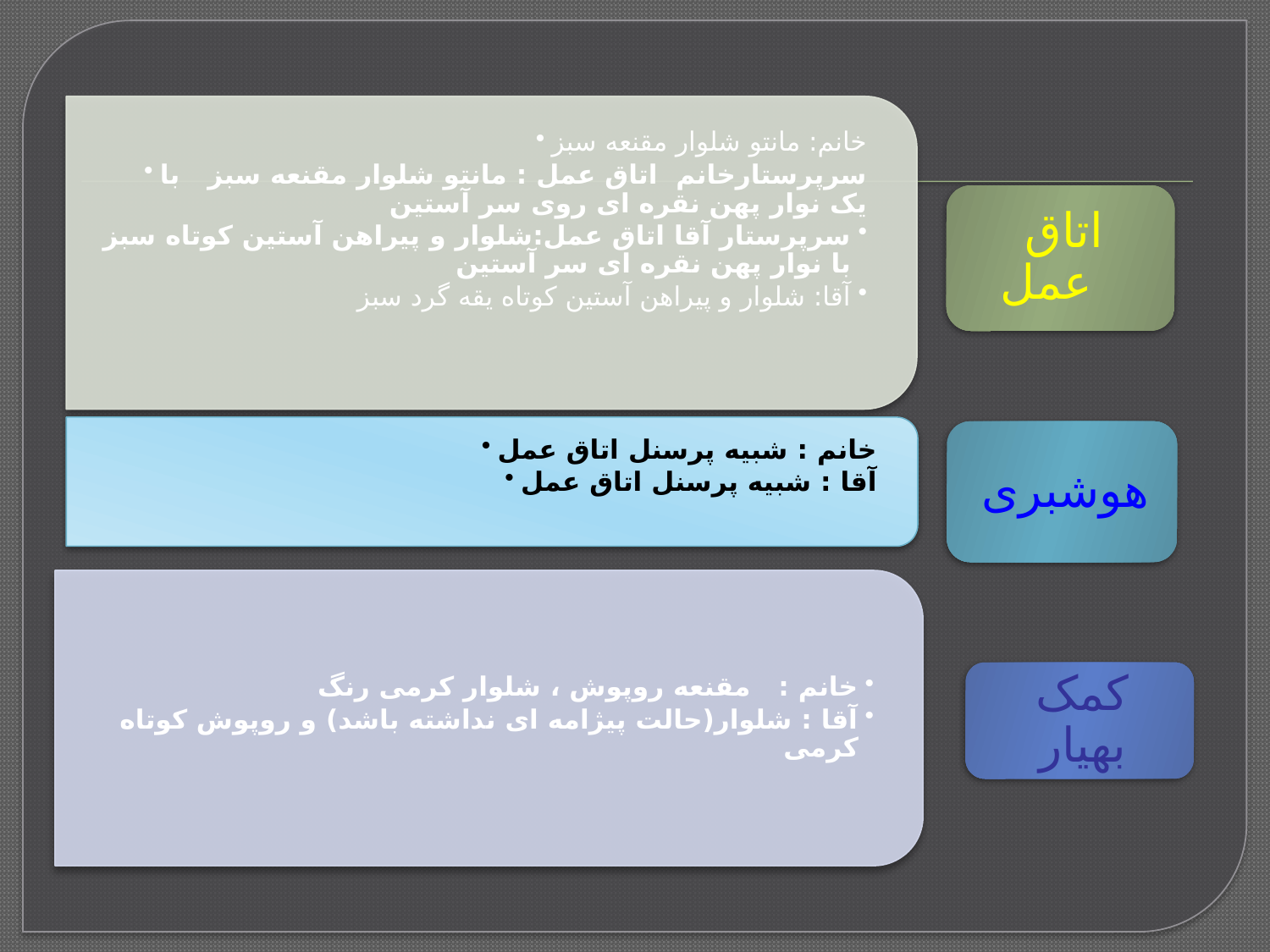

خانم: مانتو شلوار مقنعه سبز
سرپرستارخانم  اتاق عمل : مانتو شلوار مقنعه سبز   با یک نوار پهن نقره ای روی سر آستین
سرپرستار آقا اتاق عمل:شلوار و پیراهن آستین کوتاه سبز با نوار پهن نقره ای سر آستین
آقا: شلوار و پیراهن آستین کوتاه یقه گرد سبز
اتاق عمل
خانم : شبیه پرسنل اتاق عمل
آقا : شبیه پرسنل اتاق عمل

هوشبری
خانم :   مقنعه روپوش ، شلوار کرمی رنگ
آقا : شلوار(حالت پیژامه ای نداشته باشد) و روپوش کوتاه کرمی
کمک بهیار